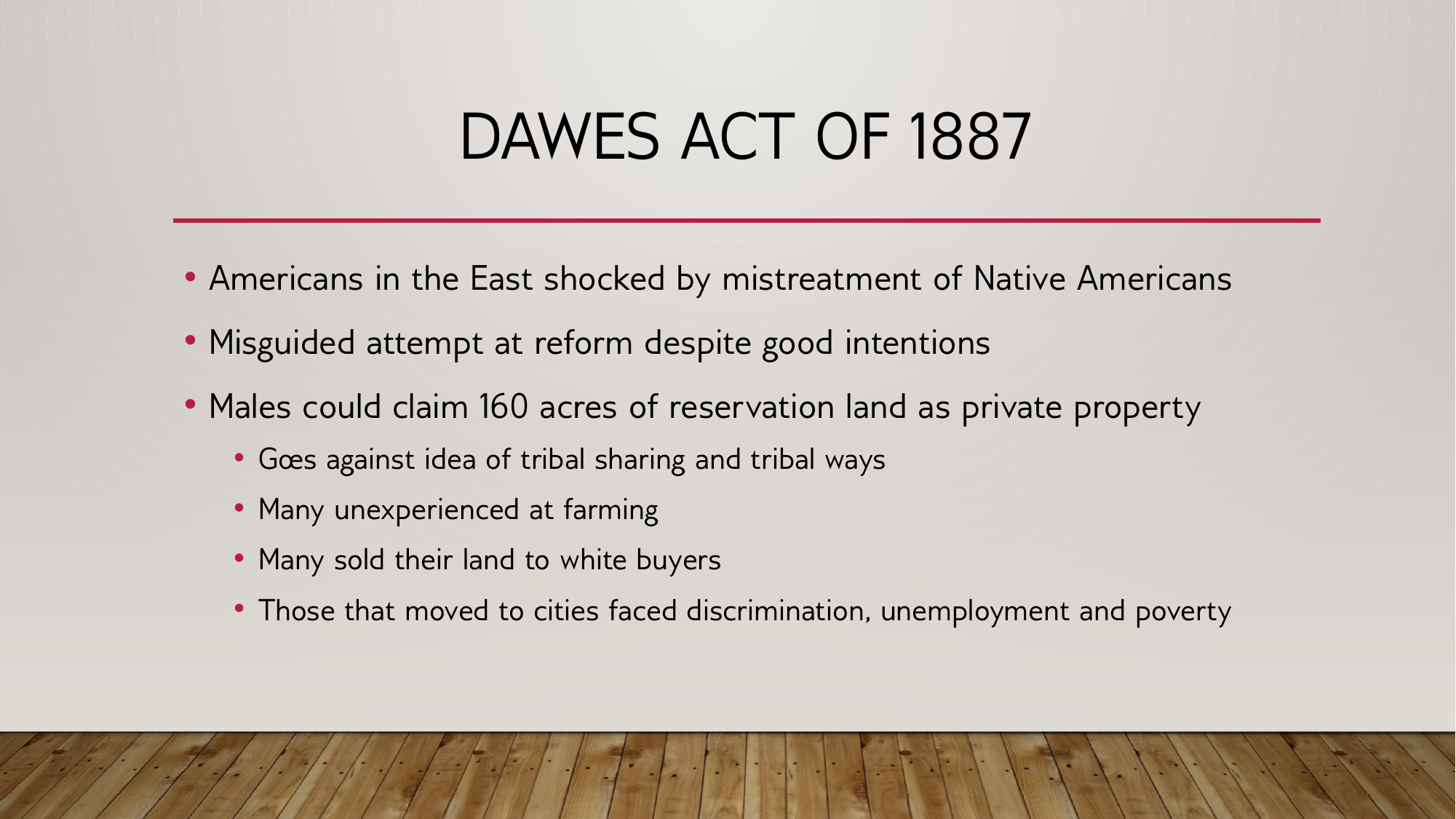

# Dawes Act of 1887
Americans in the East shocked by mistreatment of Native Americans
Misguided attempt at reform despite good intentions
Males could claim 160 acres of reservation land as private property
Goes against idea of tribal sharing and tribal ways
Many unexperienced at farming
Many sold their land to white buyers
Those that moved to cities faced discrimination, unemployment and poverty